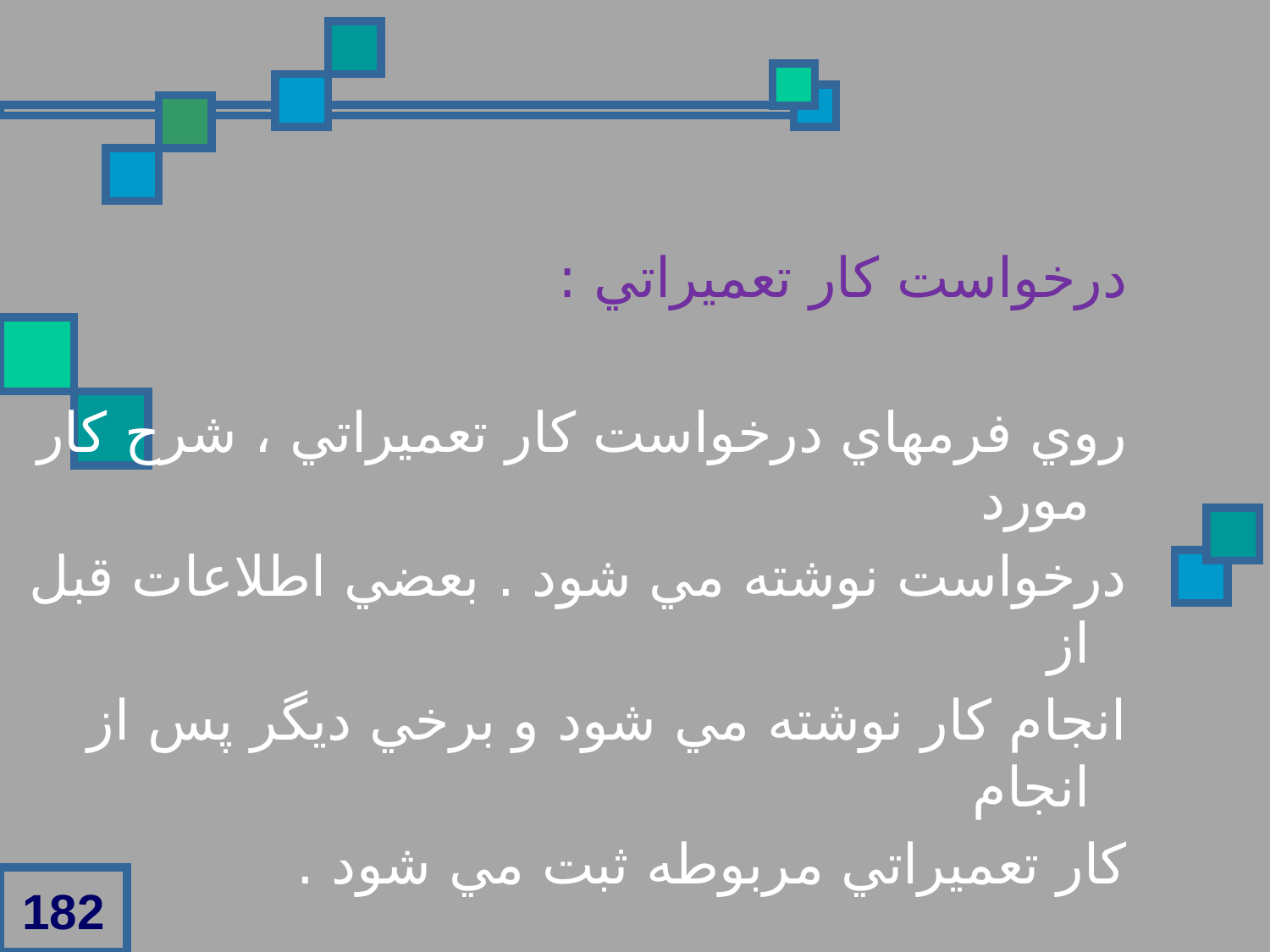

درخواست کار تعميراتي :

روي فرمهاي درخواست کار تعميراتي ، شرح کار مورد
درخواست نوشته مي شود . بعضي اطلاعات قبل از
انجام کار نوشته مي شود و برخي ديگر پس از انجام
کار تعميراتي مربوطه ثبت مي شود .
182